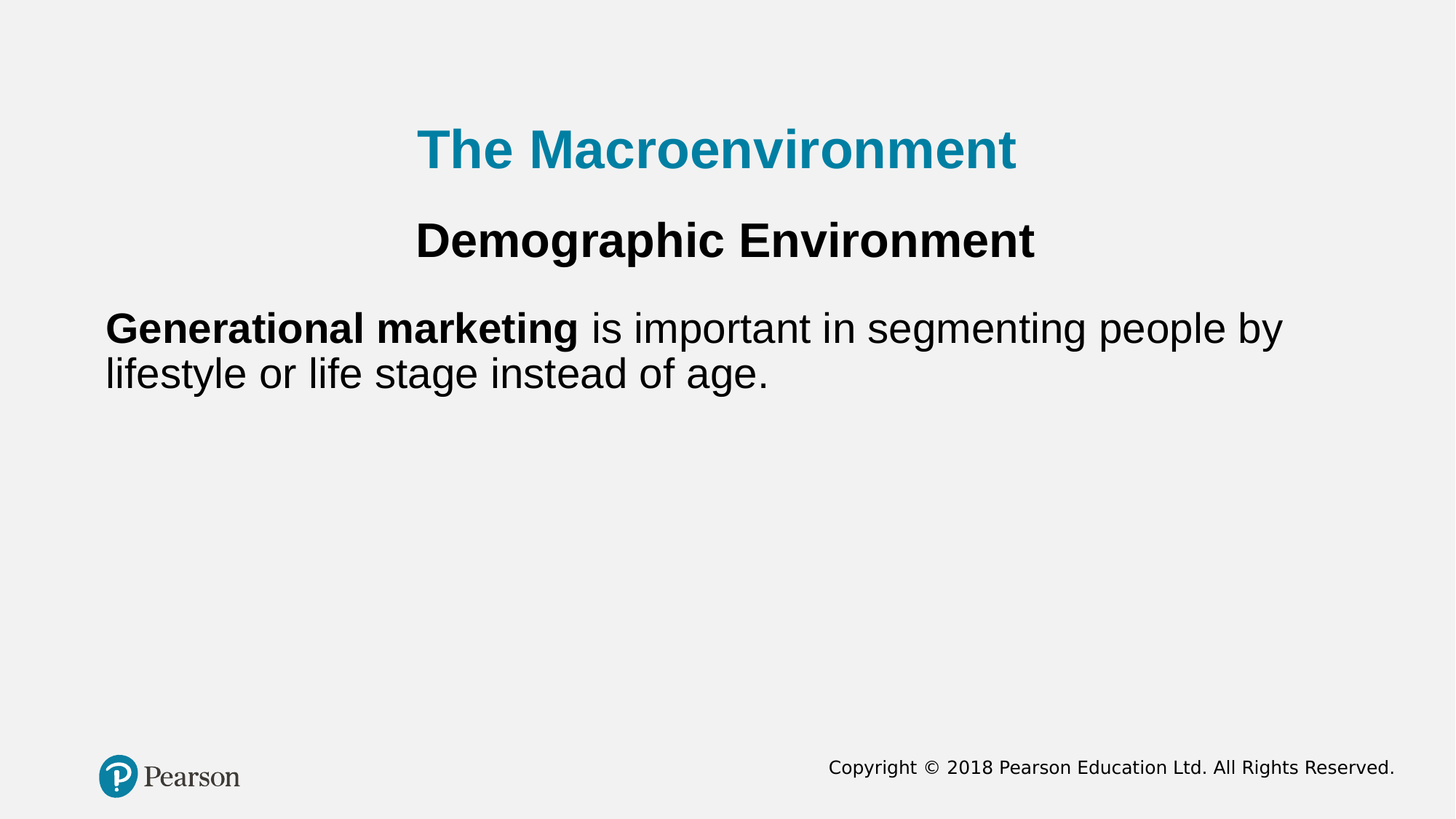

# The Macroenvironment
Demographic Environment

Generational marketing is important in segmenting people by lifestyle or life stage instead of age.